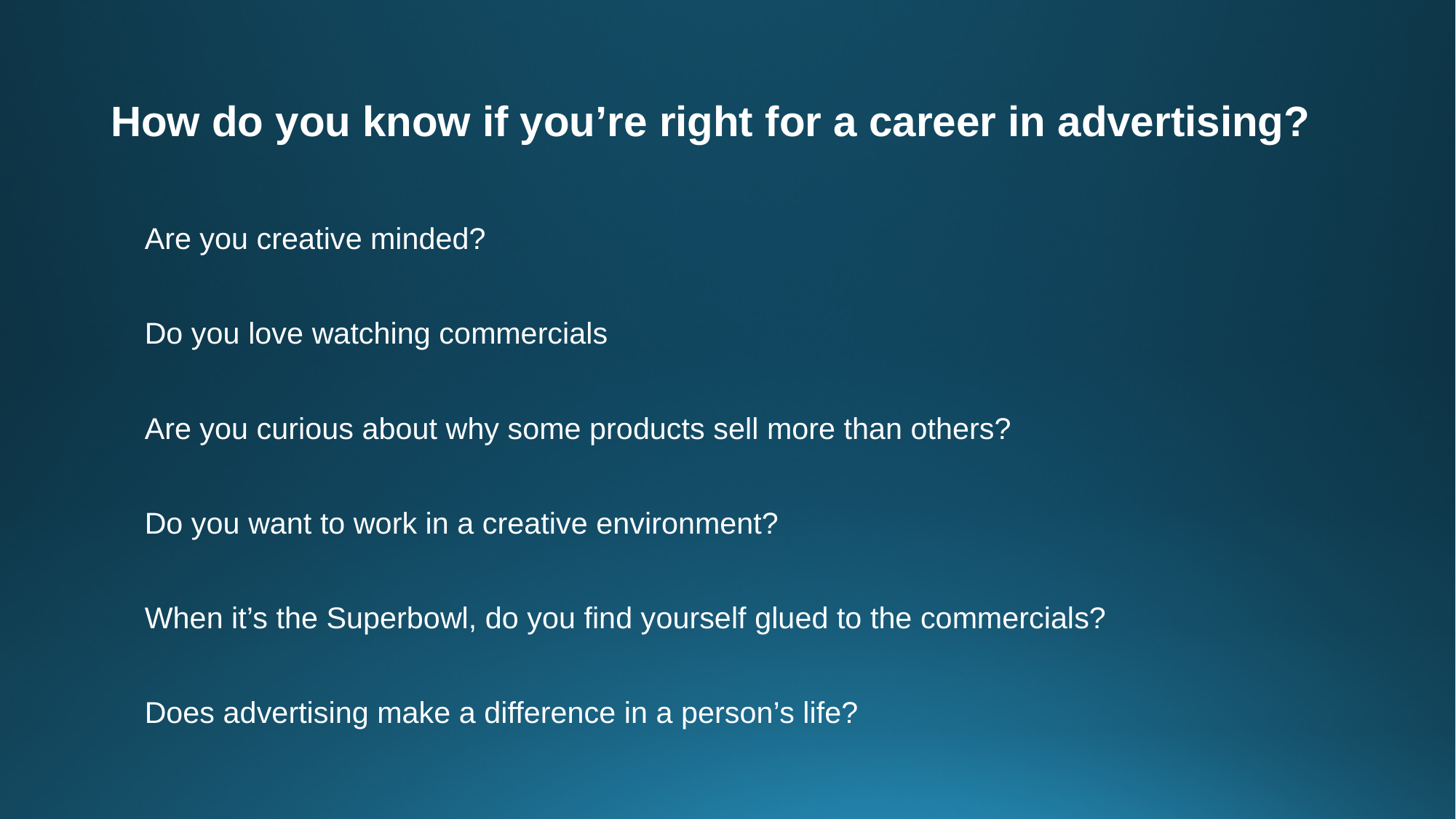

# How do you know if you’re right for a career in advertising?
Are you creative minded?

Do you love watching commercials

Are you curious about why some products sell more than others?

Do you want to work in a creative environment?

When it’s the Superbowl, do you find yourself glued to the commercials?

Does advertising make a difference in a person’s life?